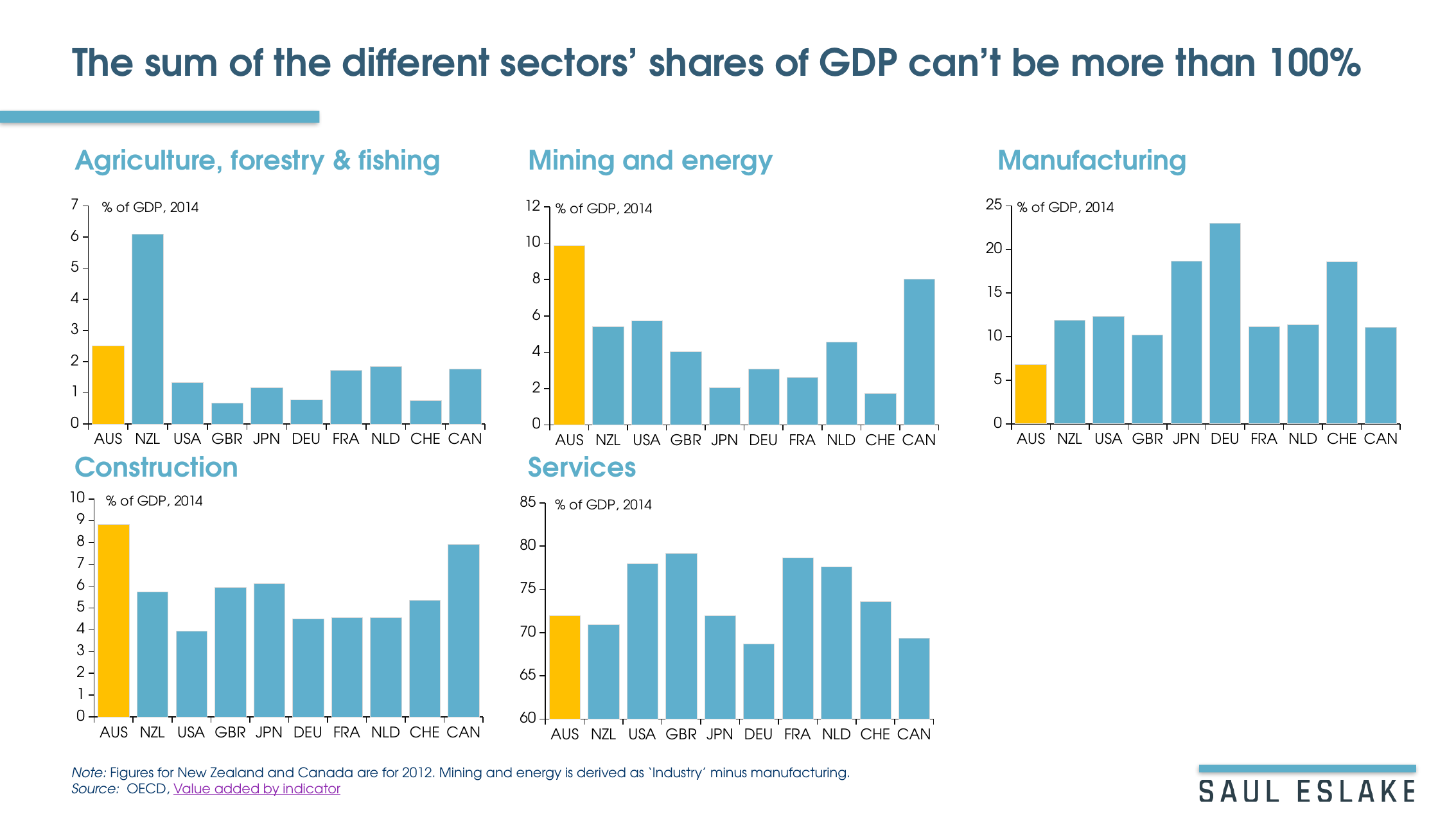

# The sum of the different sectors’ shares of GDP can’t be more than 100%
Agriculture, forestry & fishing
Mining and energy
Manufacturing

### Chart

| Category |  |
|---|---|
| AUS | 2.49952941348624 |
| NZL | 6.10023861562832 |
| USA | 1.33423927619933 |
| GBR | 0.677101674838513 |
| JPN | 1.17344785322831 |
| DEU | 0.776659770118437 |
| FRA | 1.73089809274251 |
| NLD | 1.84059965116318 |
| CHE | 0.751560086046972 |
| CAN | 1.7600449228504 |

### Chart

| Category |  |
|---|---|
| AUS | 6.82480147235379 |
| NZL | 11.8641094022578 |
| USA | 12.326067909954 |
| GBR | 10.1618197892476 |
| JPN | 18.6701020978332 |
| DEU | 22.9732205157361 |
| FRA | 11.1425032917465 |
| NLD | 11.3830609928793 |
| CHE | 18.5909562654618 |
| CAN | 11.0893322298005 |

### Chart

| Category |  |
|---|---|
| AUS | 9.86602086011911 |
| NZL | 5.4019369974535 |
| USA | 5.7369506344395 |
| GBR | 4.0304110877707995 |
| JPN | 2.0655457402350983 |
| DEU | 3.0652901946894 |
| FRA | 2.6346487282777 |
| NLD | 4.565175908164202 |
| CHE | 1.733505284089503 |
| CAN | 8.014703987296201 |
Construction
Services

### Chart

| Category |  |
|---|---|
| AUS | 8.83332457565734 |
| NZL | 5.74281646648353 |
| USA | 3.95753988830678 |
| GBR | 5.95686939904302 |
| JPN | 6.12276343862884 |
| DEU | 4.49197877221172 |
| FRA | 4.56683223173895 |
| NLD | 4.55680650269327 |
| CHE | 5.3466395384928 |
| CAN | 7.91067714866509 |

### Chart

| Category |  |
|---|---|
| AUS | 71.97 |
| NZL | 70.89 |
| USA | 77.98 |
| GBR | 79.17 |
| JPN | 71.97 |
| DEU | 68.69 |
| FRA | 78.69 |
| NLD | 77.65 |
| CHE | 73.58 |
| CAN | 69.35 |
Note: Figures for New Zealand and Canada are for 2012. Mining and energy is derived as ‘Industry’ minus manufacturing.
Source:  OECD, Value added by indicator